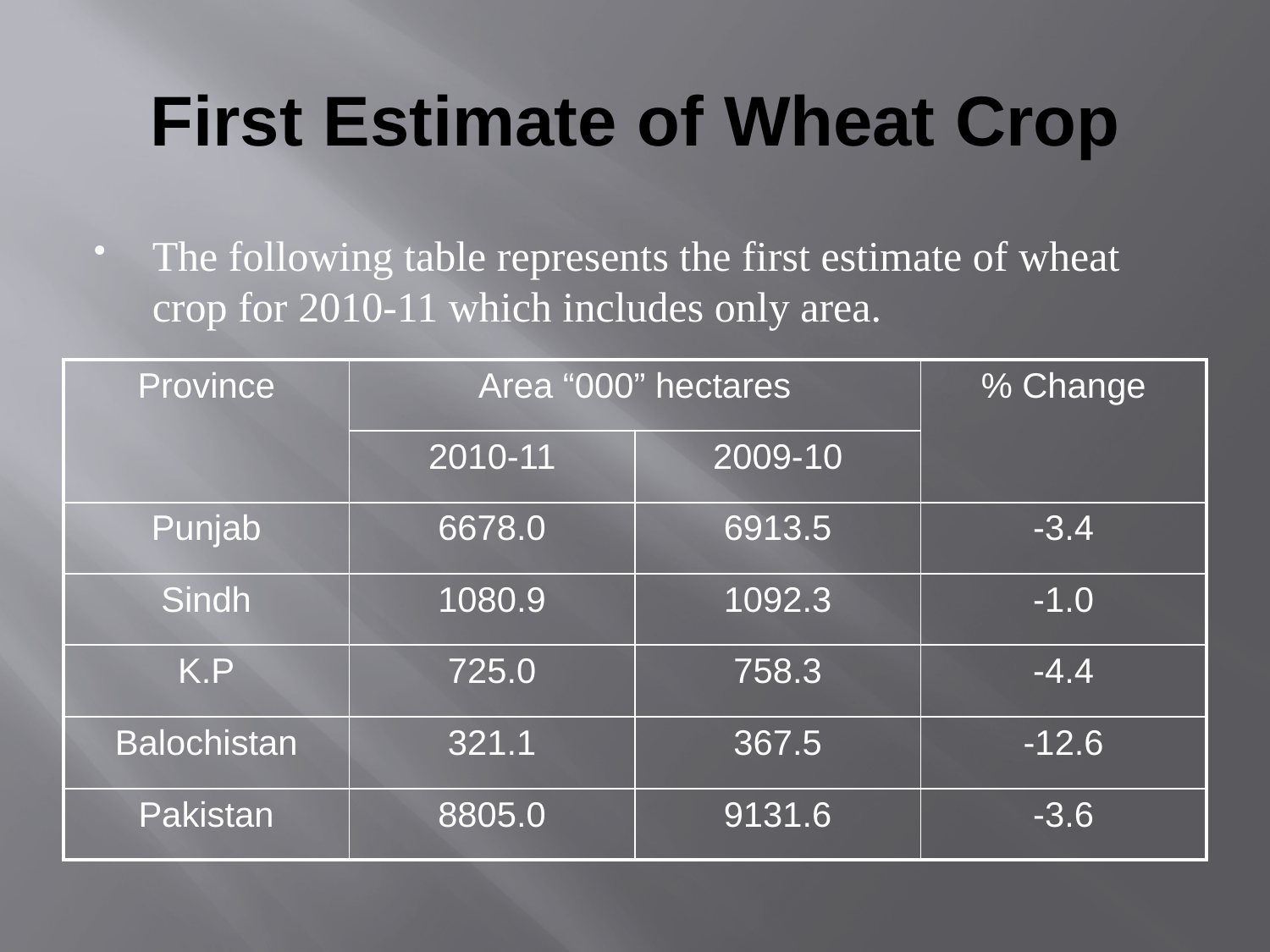

# First Estimate of Wheat Crop
The following table represents the first estimate of wheat crop for 2010-11 which includes only area.

| Province | Area “000” hectares |  | % Change |
| --- | --- | --- | --- |
|  | 2010-11 | 2009-10 |  |
| Punjab | 6678.0 | 6913.5 | -3.4 |
| Sindh | 1080.9 | 1092.3 | -1.0 |
| K.P | 725.0 | 758.3 | -4.4 |
| Balochistan | 321.1 | 367.5 | -12.6 |
| Pakistan | 8805.0 | 9131.6 | -3.6 |